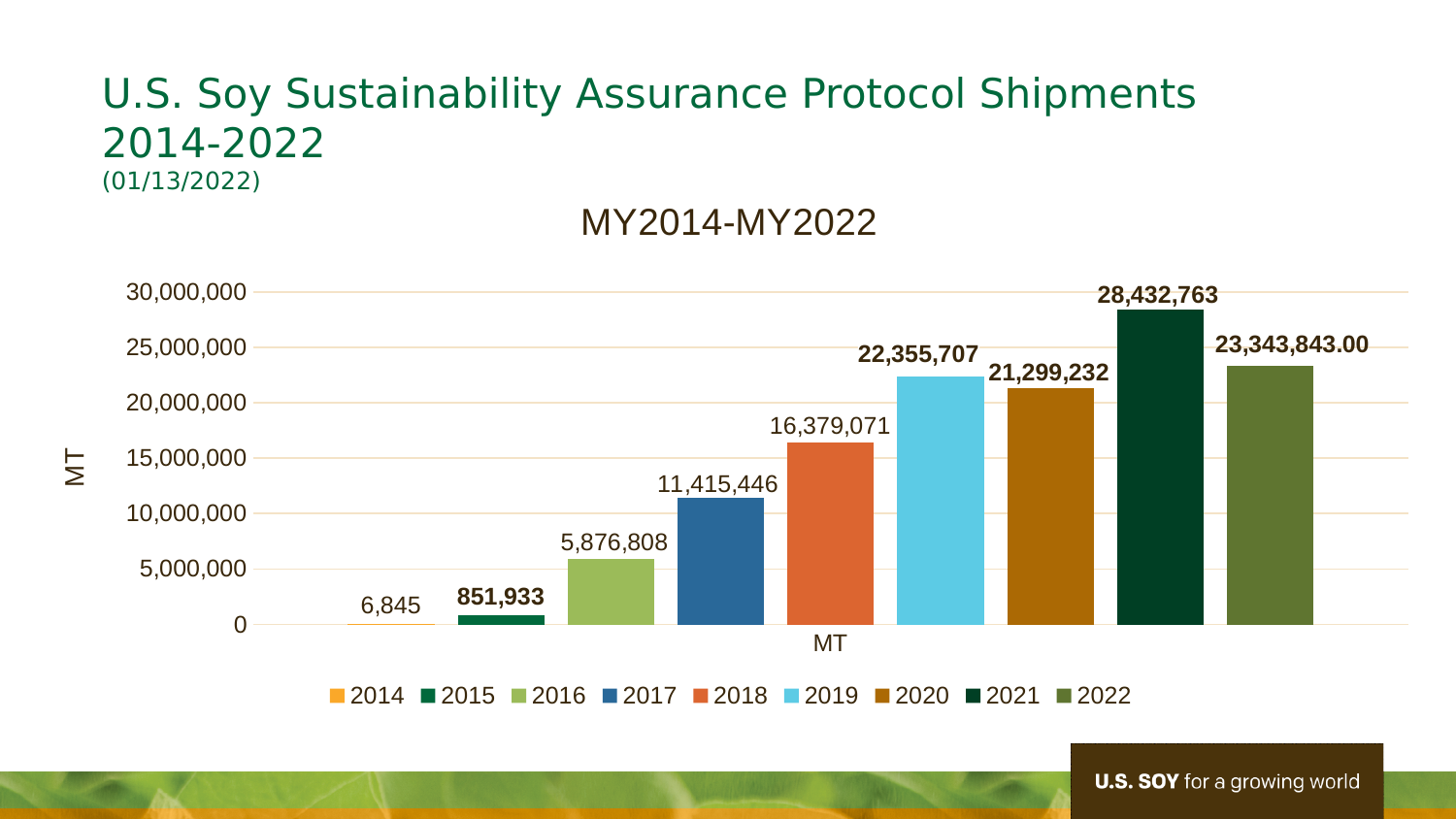

# U.S. Soy Sustainability Assurance Protocol Shipments 2014-2022 (01/13/2022)

### Chart: MY2014-MY2022

| Category | 2014 | 2015 | 2016 | 2017 | 2018 | 2019 | 2020 | 2021 | 2022 |
|---|---|---|---|---|---|---|---|---|---|
| MT | 6845.0 | 851933.0 | 5876807.681 | 11415445.51 | 16379071.0 | 22355707.21 | 21299232.0 | 28432763.0 | 23343843.0 |